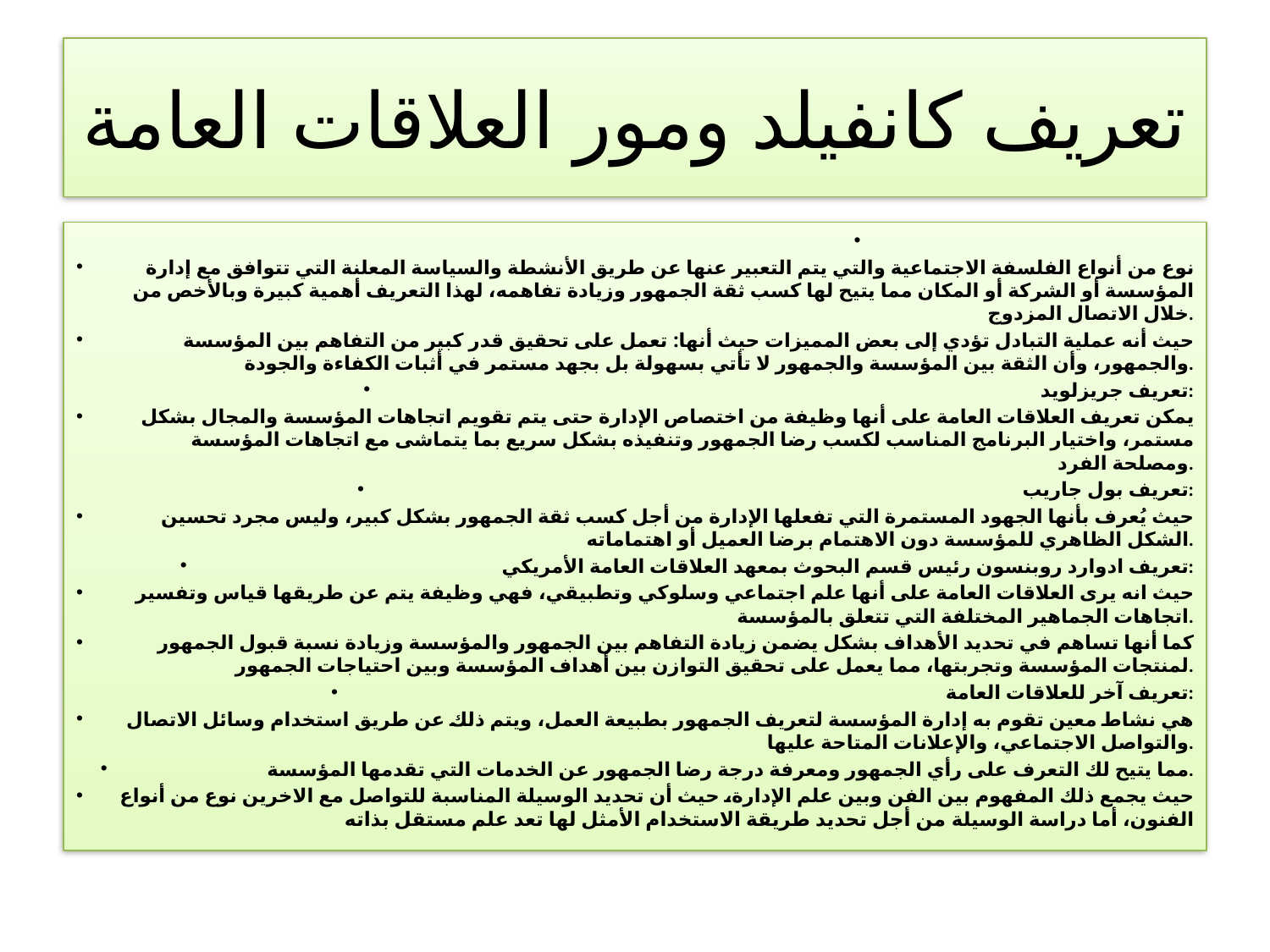

# تعريف كانفيلد ومور العلاقات العامة

نوع من أنواع الفلسفة الاجتماعية والتي يتم التعبير عنها عن طريق الأنشطة والسياسة المعلنة التي تتوافق مع إدارة المؤسسة أو الشركة أو المكان مما يتيح لها كسب ثقة الجمهور وزيادة تفاهمه، لهذا التعريف أهمية كبيرة وبالأخص من خلال الاتصال المزدوج.
حيث أنه عملية التبادل تؤدي إلى بعض المميزات حيث أنها: تعمل على تحقيق قدر كبير من التفاهم بين المؤسسة والجمهور، وأن الثقة بين المؤسسة والجمهور لا تأتي بسهولة بل بجهد مستمر في أثبات الكفاءة والجودة.
تعريف جريزلويد:
يمكن تعريف العلاقات العامة على أنها وظيفة من اختصاص الإدارة حتى يتم تقويم اتجاهات المؤسسة والمجال بشكل مستمر، واختيار البرنامج المناسب لكسب رضا الجمهور وتنفيذه بشكل سريع بما يتماشى مع اتجاهات المؤسسة ومصلحة الفرد.
تعريف بول جاريب:
حيث يُعرف بأنها الجهود المستمرة التي تفعلها الإدارة من أجل كسب ثقة الجمهور بشكل كبير، وليس مجرد تحسين الشكل الظاهري للمؤسسة دون الاهتمام برضا العميل أو اهتماماته.
تعريف ادوارد روبنسون رئيس قسم البحوث بمعهد العلاقات العامة الأمريكي:
حيث انه يرى العلاقات العامة على أنها علم اجتماعي وسلوكي وتطبيقي، فهي وظيفة يتم عن طريقها قياس وتفسير اتجاهات الجماهير المختلفة التي تتعلق بالمؤسسة.
كما أنها تساهم في تحديد الأهداف بشكل يضمن زيادة التفاهم بين الجمهور والمؤسسة وزيادة نسبة قبول الجمهور لمنتجات المؤسسة وتجربتها، مما يعمل على تحقيق التوازن بين أهداف المؤسسة وبين احتياجات الجمهور.
تعريف آخر للعلاقات العامة:
هي نشاط معين تقوم به إدارة المؤسسة لتعريف الجمهور بطبيعة العمل، ويتم ذلك عن طريق استخدام وسائل الاتصال والتواصل الاجتماعي، والإعلانات المتاحة عليها.
مما يتيح لك التعرف على رأي الجمهور ومعرفة درجة رضا الجمهور عن الخدمات التي تقدمها المؤسسة.
حيث يجمع ذلك المفهوم بين الفن وبين علم الإدارة، حيث أن تحديد الوسيلة المناسبة للتواصل مع الاخرين نوع من أنواع الفنون، أما دراسة الوسيلة من أجل تحديد طريقة الاستخدام الأمثل لها تعد علم مستقل بذاته